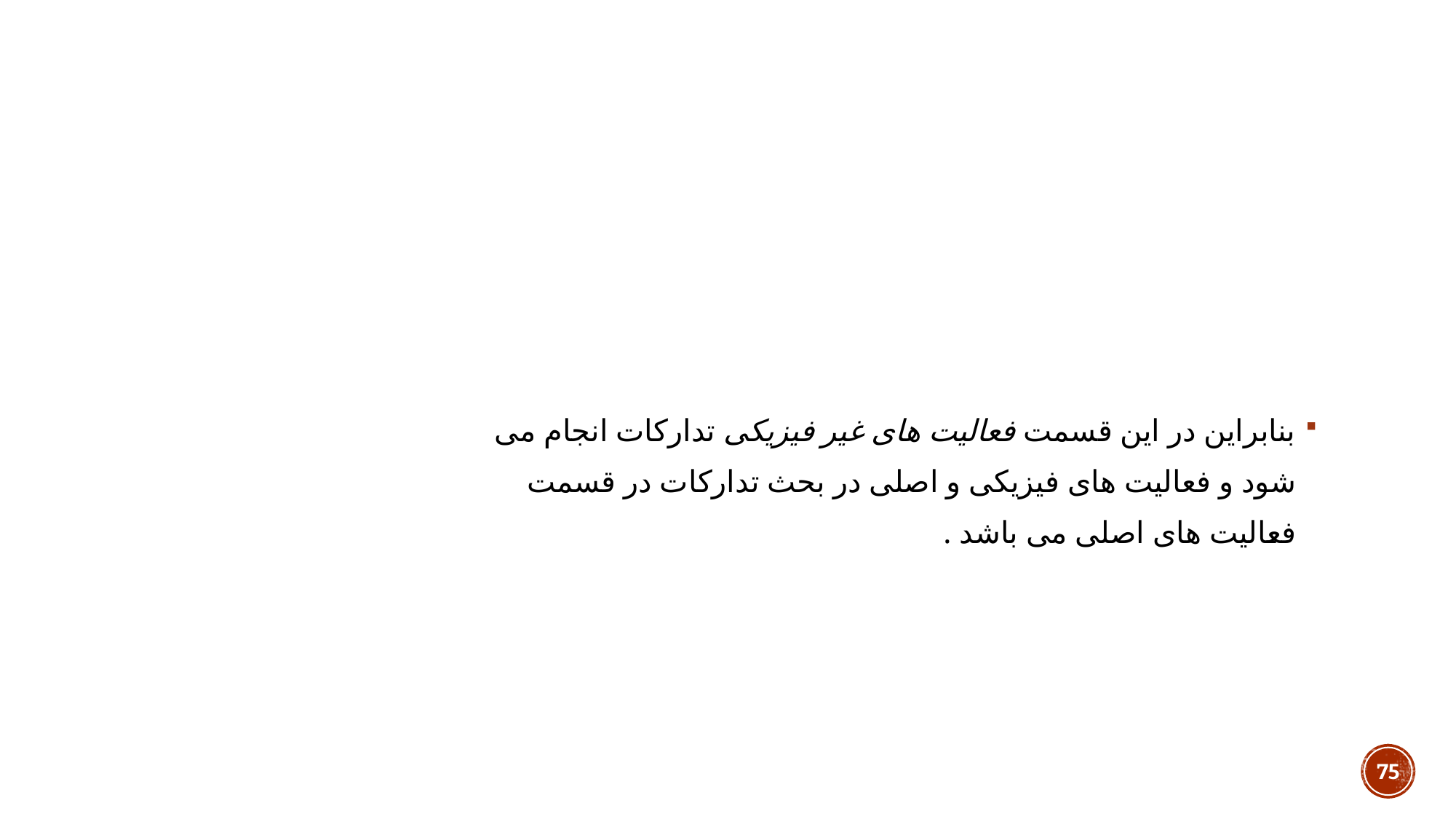

#

بنابراین در این قسمت فعالیت های غیر فیزیکی تدارکات انجام می
 شود و فعالیت های فیزیکی و اصلی در بحث تدارکات در قسمت
 فعالیت های اصلی می باشد .

75